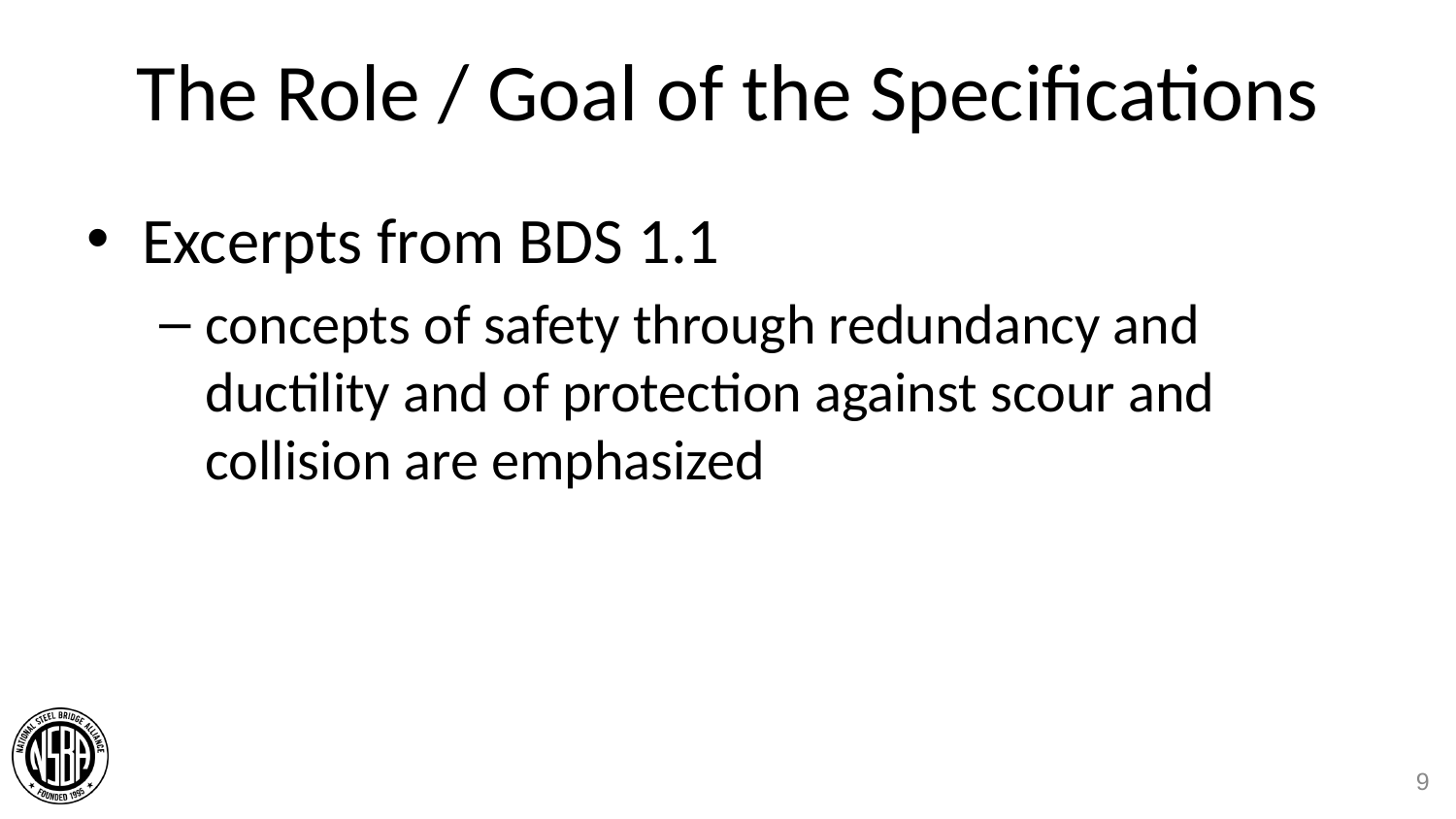

# The Role / Goal of the Specifications
Excerpts from BDS 1.1
concepts of safety through redundancy and ductility and of protection against scour and collision are emphasized
9